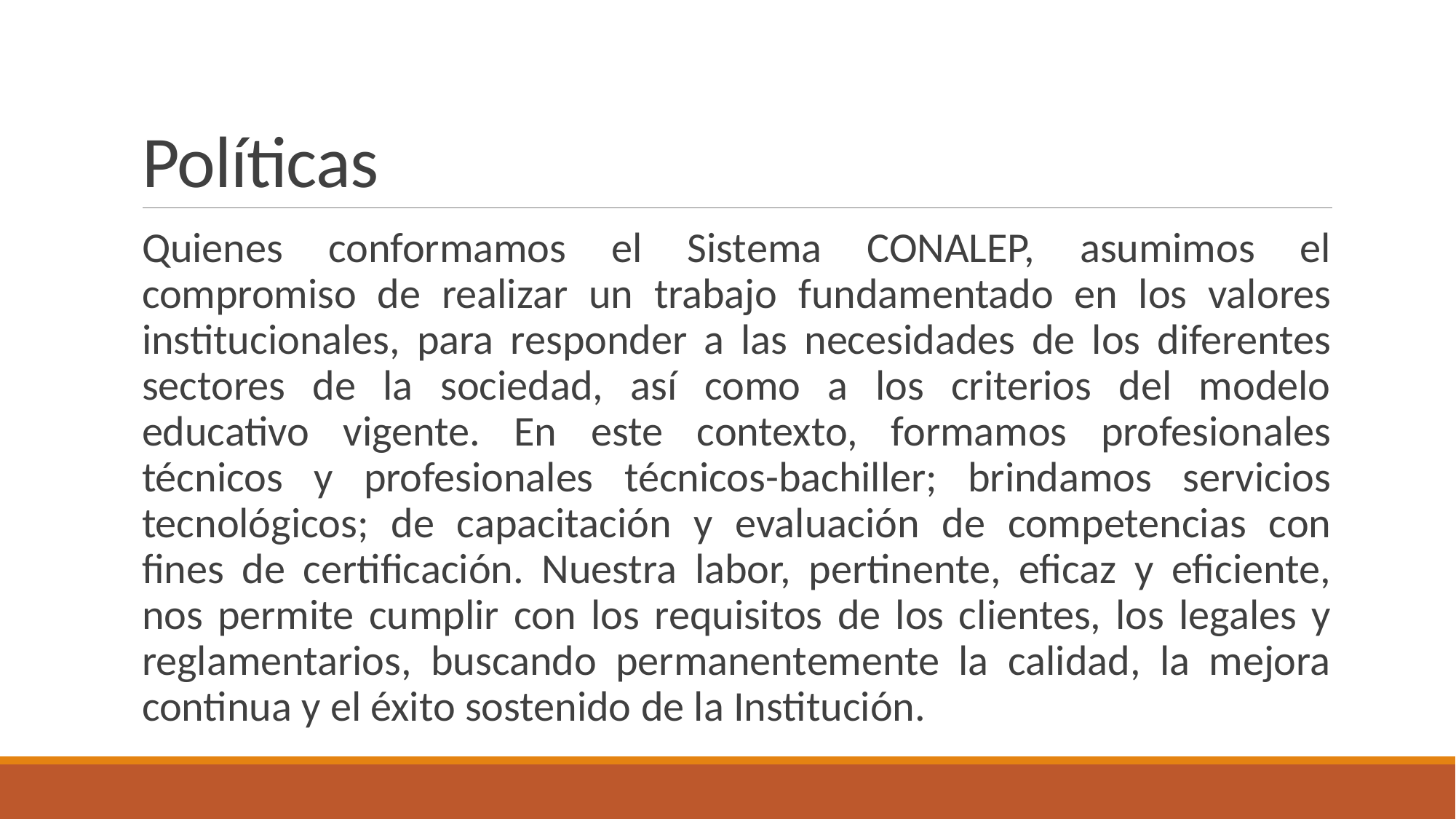

# Políticas
Quienes conformamos el Sistema CONALEP, asumimos el compromiso de realizar un trabajo fundamentado en los valores institucionales, para responder a las necesidades de los diferentes sectores de la sociedad, así como a los criterios del modelo educativo vigente. En este contexto, formamos profesionales técnicos y profesionales técnicos-bachiller; brindamos servicios tecnológicos; de capacitación y evaluación de competencias con fines de certificación. Nuestra labor, pertinente, eficaz y eficiente, nos permite cumplir con los requisitos de los clientes, los legales y reglamentarios, buscando permanentemente la calidad, la mejora continua y el éxito sostenido de la Institución.